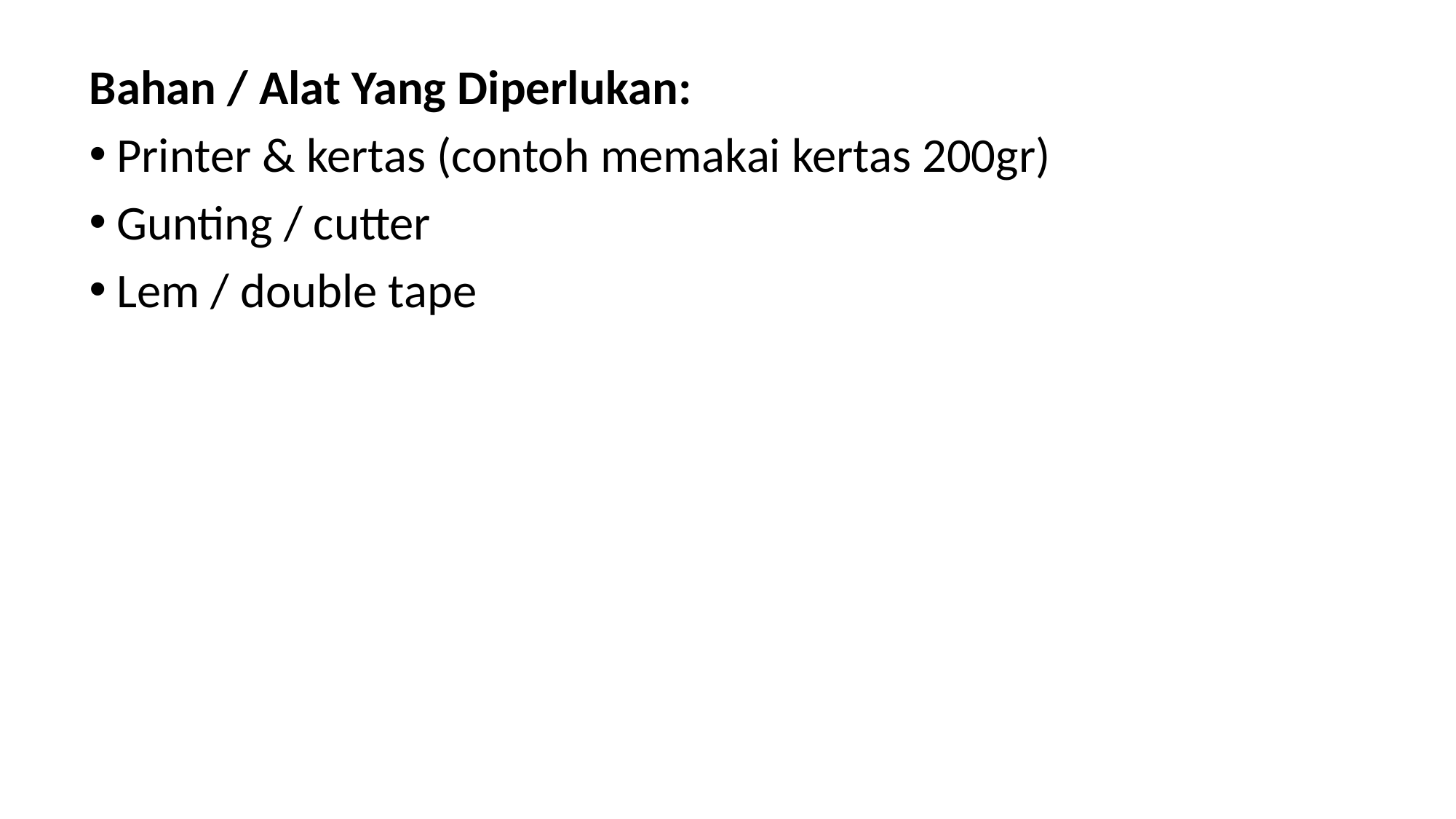

Bahan / Alat Yang Diperlukan:
Printer & kertas (contoh memakai kertas 200gr)
Gunting / cutter
Lem / double tape